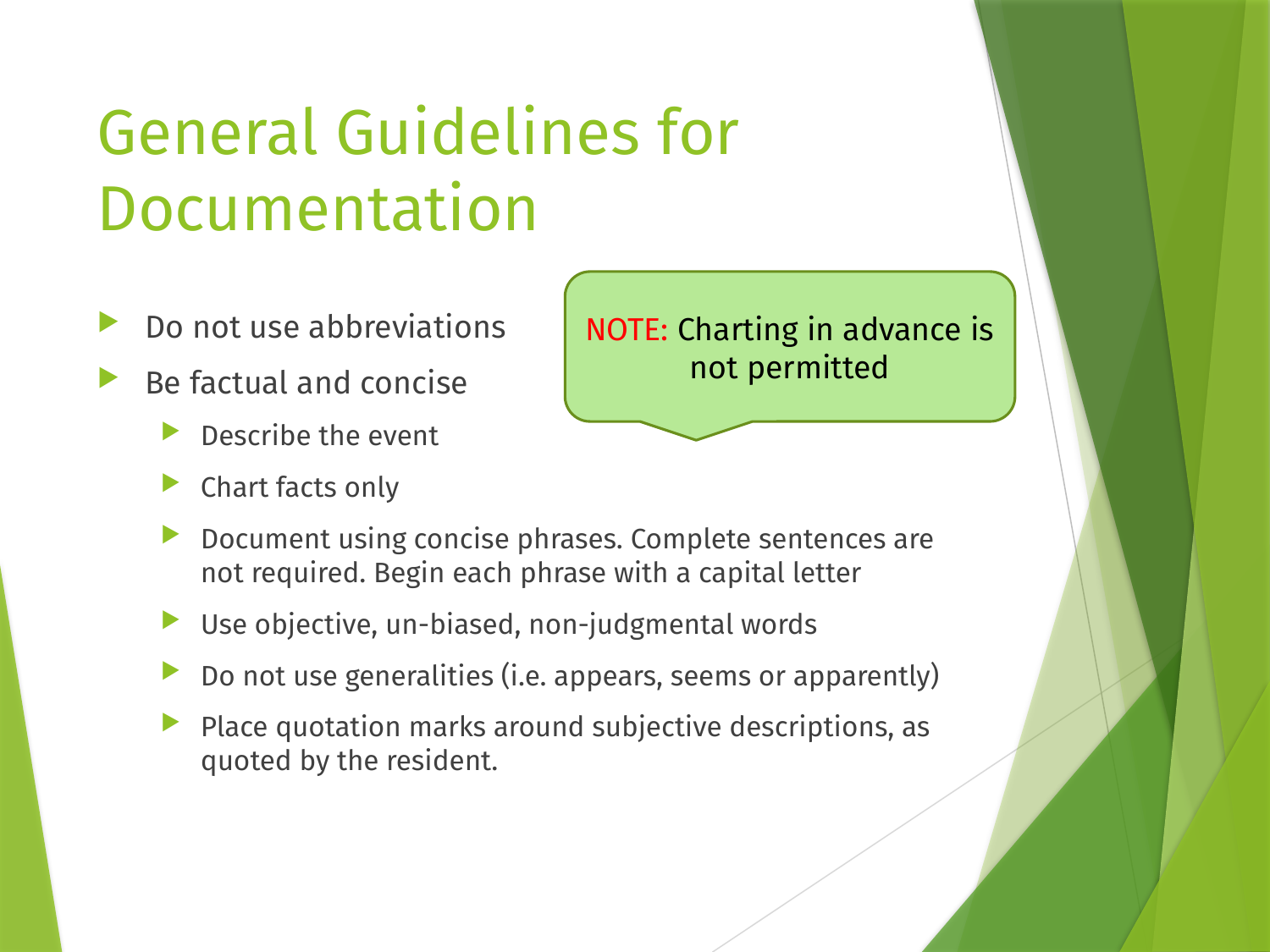

# General Guidelines for Documentation
NOTE: Charting in advance is not permitted
Do not use abbreviations
Be factual and concise
Describe the event
Chart facts only
Document using concise phrases. Complete sentences are not required. Begin each phrase with a capital letter
Use objective, un-biased, non-judgmental words
Do not use generalities (i.e. appears, seems or apparently)
Place quotation marks around subjective descriptions, as quoted by the resident.